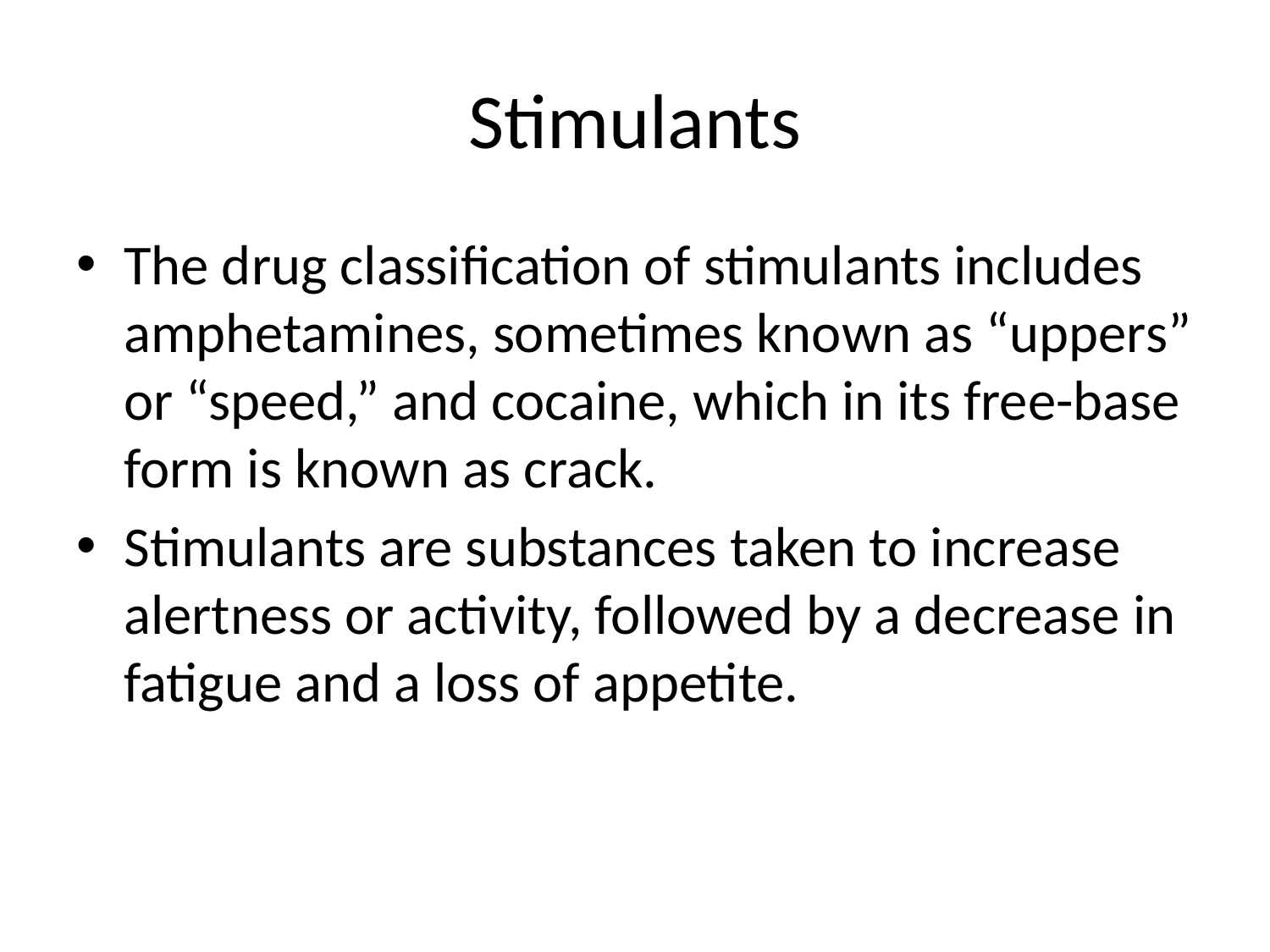

# Stimulants
The drug classification of stimulants includes amphetamines, sometimes known as “uppers” or “speed,” and cocaine, which in its free-base form is known as crack.
Stimulants are substances taken to increase alertness or activity, followed by a decrease in fatigue and a loss of appetite.